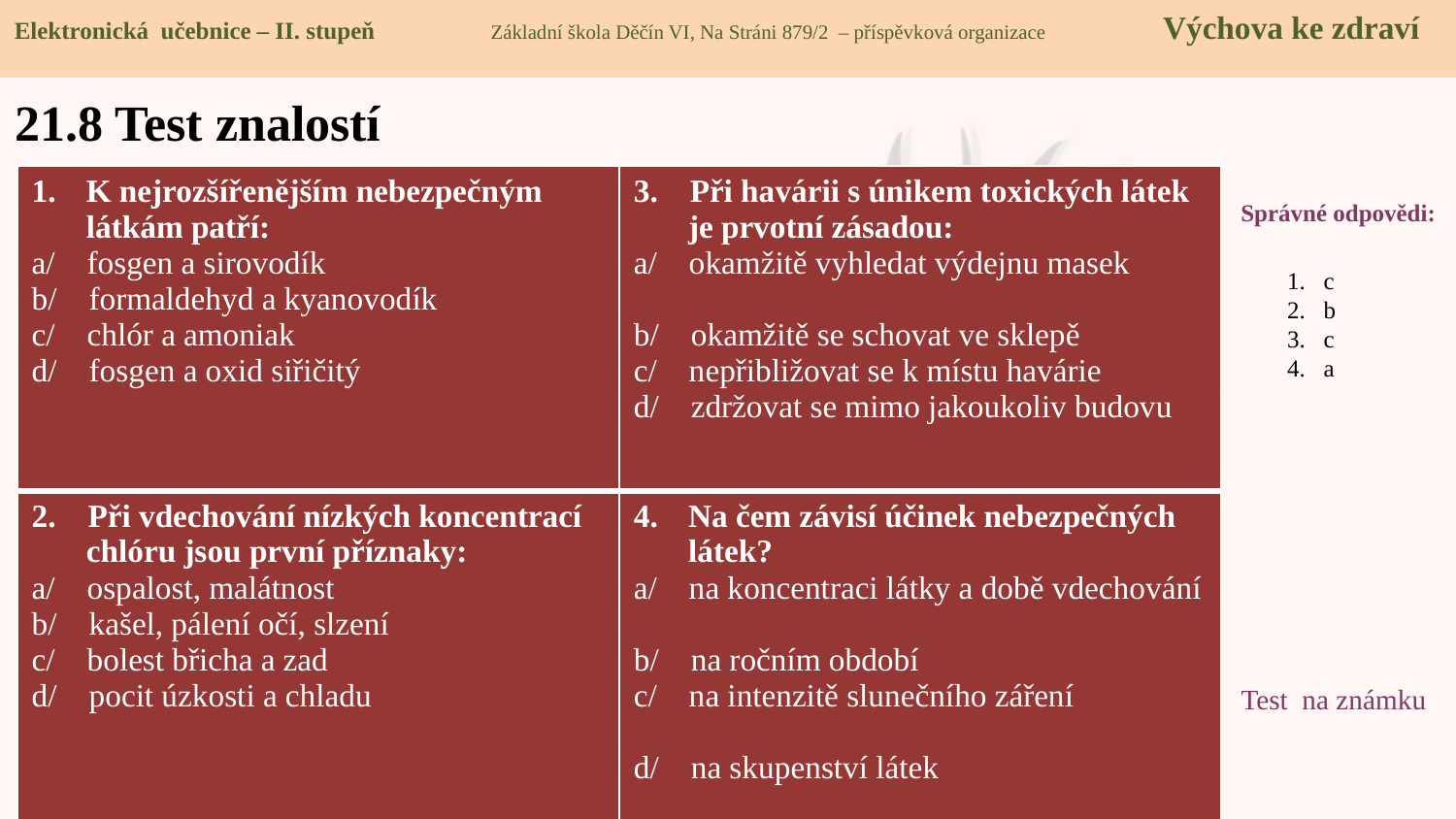

Elektronická  učebnice - II. stupeň                      Základní škola Děčín VI, Na Stráni 879/2  – příspěvková organizace                      	                             Chemie

Elektronická  učebnice – II. stupeň                   Základní škola Děčín VI, Na Stráni 879/2  – příspěvková organizace                       Výchova ke zdraví

# 21.8 Test znalostí
| K nejrozšířenějším nebezpečným látkám patří: a/ fosgen a sirovodík b/ formaldehyd a kyanovodík c/ chlór a amoniak d/ fosgen a oxid siřičitý | 3. Při havárii s únikem toxických látek je prvotní zásadou: a/ okamžitě vyhledat výdejnu masek b/ okamžitě se schovat ve sklepě c/ nepřibližovat se k místu havárie d/ zdržovat se mimo jakoukoliv budovu |
| --- | --- |
| 2. Při vdechování nízkých koncentrací chlóru jsou první příznaky: a/ ospalost, malátnost b/ kašel, pálení očí, slzení c/ bolest břicha a zad d/ pocit úzkosti a chladu | Na čem závisí účinek nebezpečných látek? a/ na koncentraci látky a době vdechování b/ na ročním období c/ na intenzitě slunečního záření d/ na skupenství látek |
Správné odpovědi:

c
b
c
a

Test  na známku